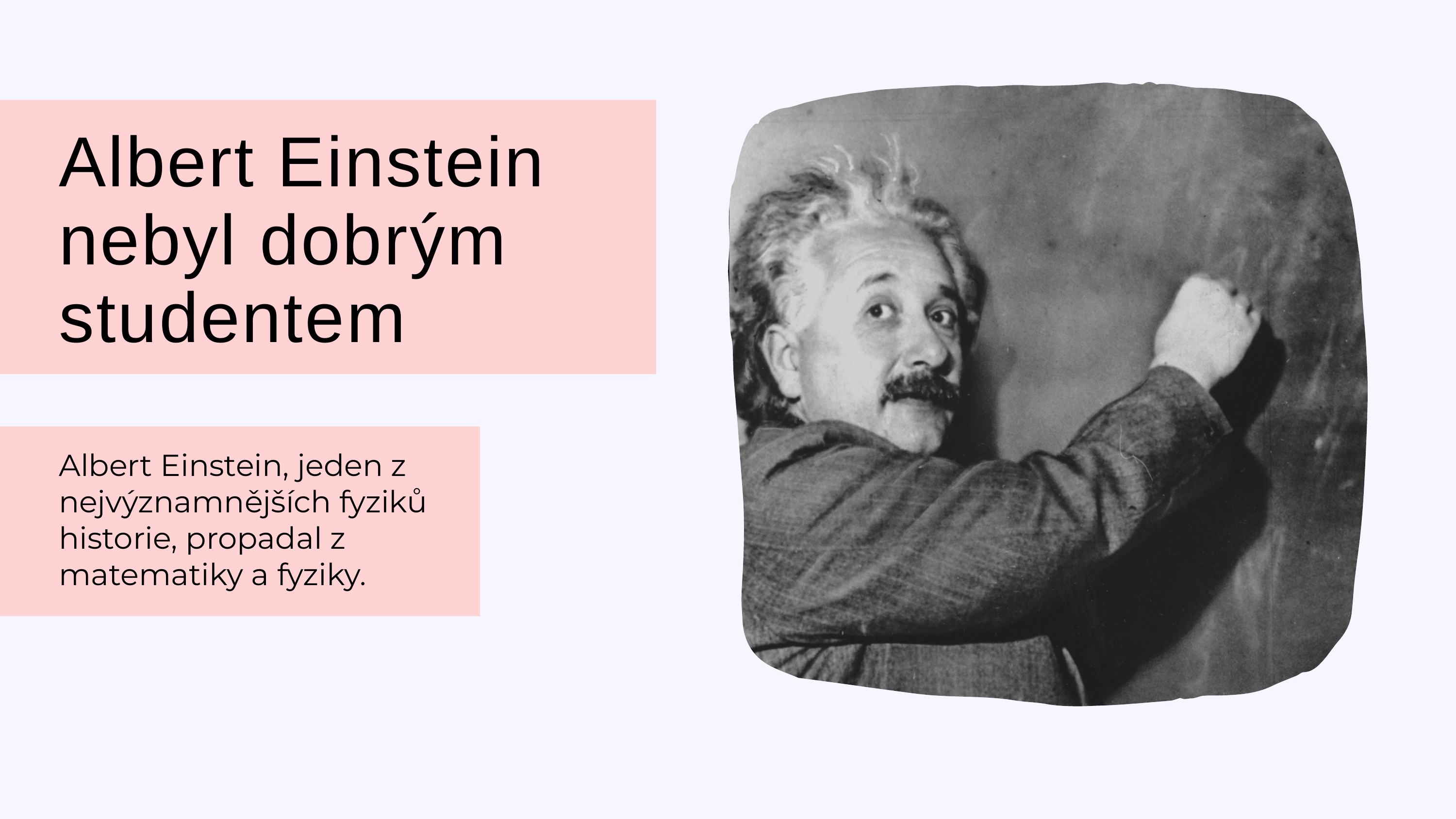

Albert Einstein nebyl dobrým studentem

Albert Einstein, jeden z nejvýznamnějších fyziků historie, propadal z matematiky a fyziky.